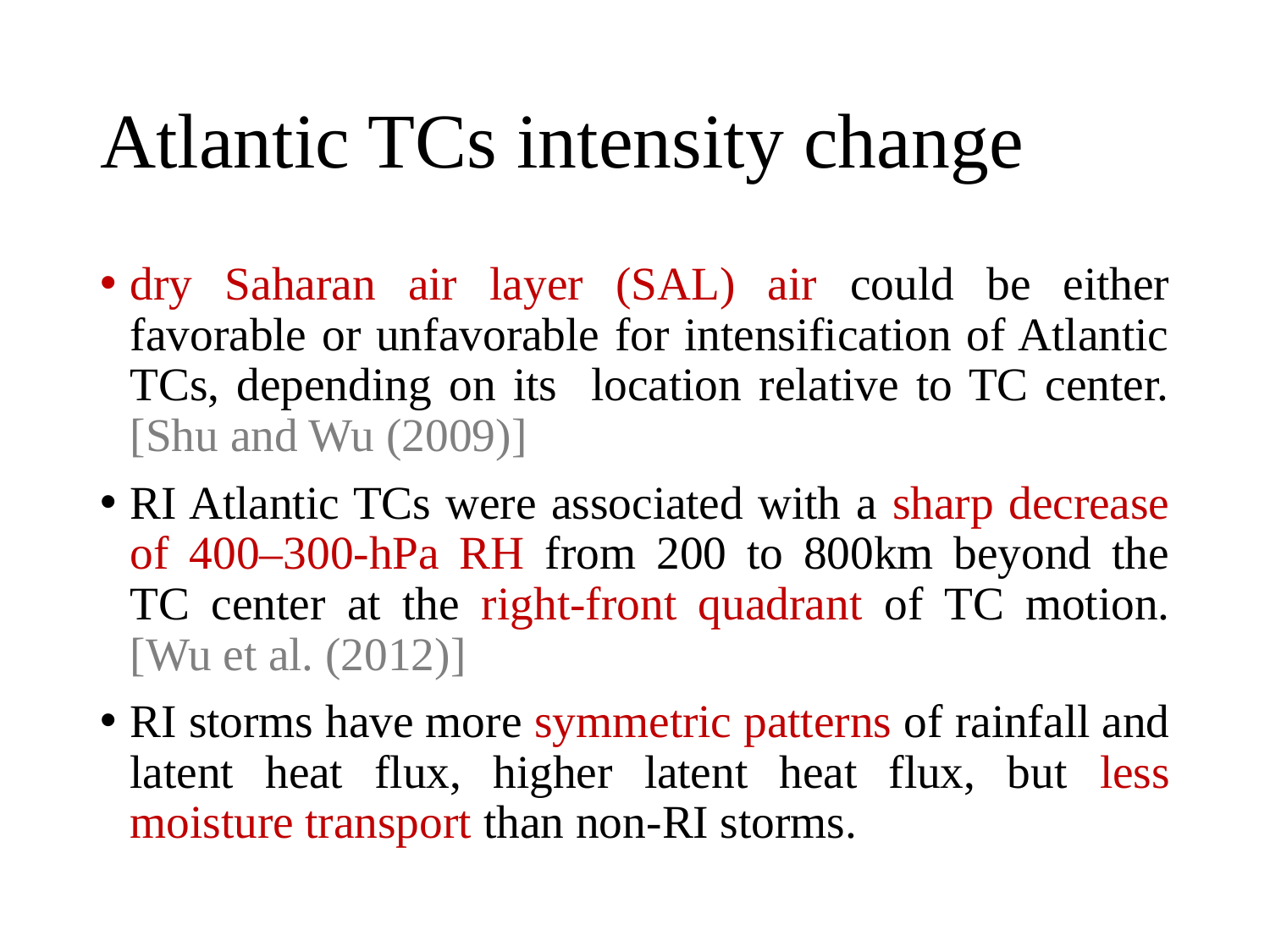

# Atlantic TCs intensity change
dry Saharan air layer (SAL) air could be either favorable or unfavorable for intensification of Atlantic TCs, depending on its  location relative to TC center. [Shu and Wu (2009)]
RI Atlantic TCs were associated with a sharp decrease of 400–300-hPa RH from 200 to 800km beyond the TC center at the right-front quadrant of TC motion. [Wu et al. (2012)]
RI storms have more symmetric patterns of rainfall and latent heat flux, higher latent heat flux, but less moisture transport than non-RI storms.